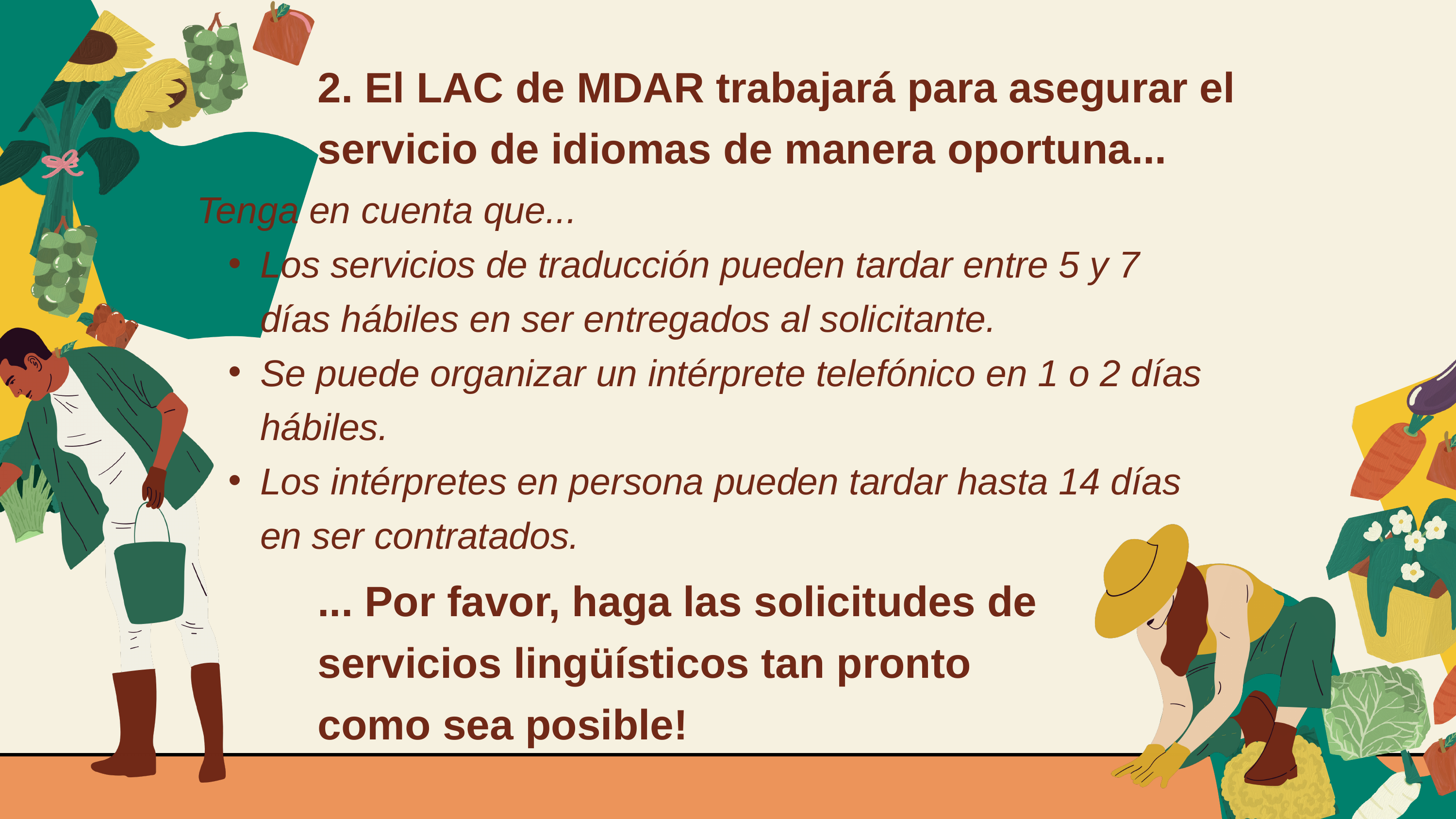

2. El LAC de MDAR trabajará para asegurar el servicio de idiomas de manera oportuna...
Tenga en cuenta que...
Los servicios de traducción pueden tardar entre 5 y 7 días hábiles en ser entregados al solicitante.
Se puede organizar un intérprete telefónico en 1 o 2 días hábiles.
Los intérpretes en persona pueden tardar hasta 14 días en ser contratados.

... Por favor, haga las solicitudes de servicios lingüísticos tan pronto como sea posible!